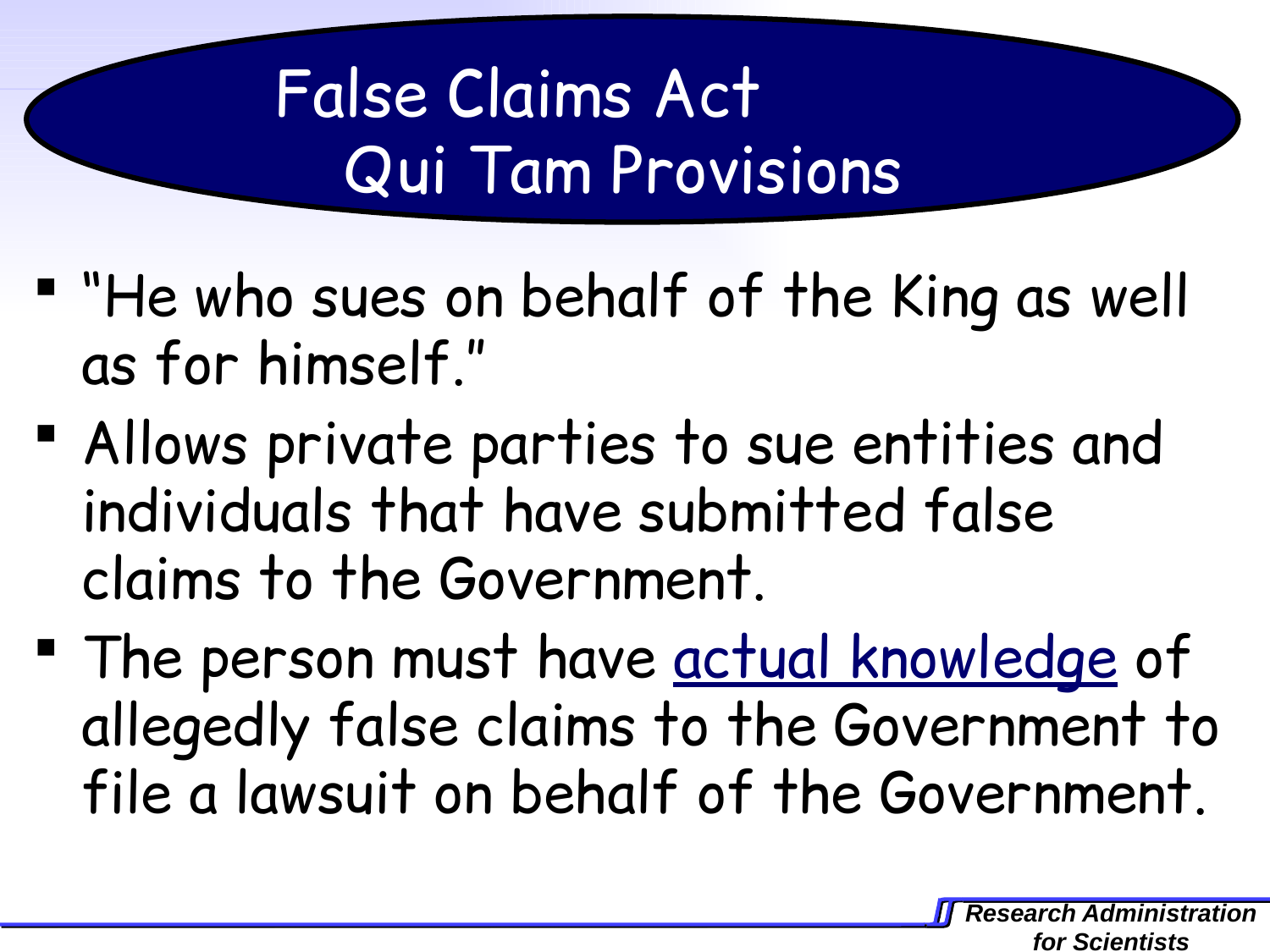

False Claims Act             Qui Tam Provisions
“He who sues on behalf of the King as well as for himself.”
Allows private parties to sue entities and individuals that have submitted false claims to the Government.
The person must have actual knowledge of allegedly false claims to the Government to file a lawsuit on behalf of the Government.